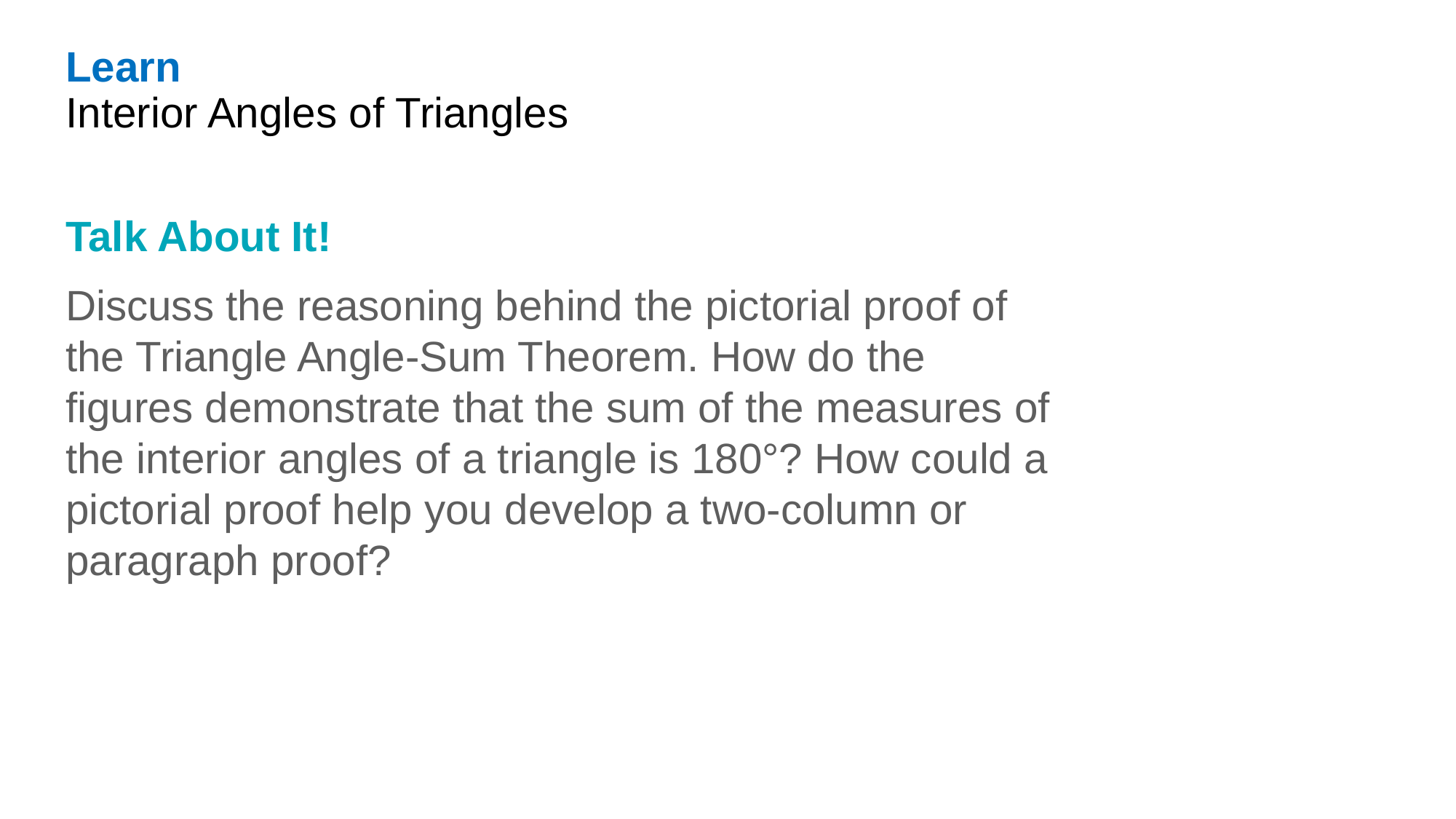

Learn
Interior Angles of Triangles
Talk About It!
Discuss the reasoning behind the pictorial proof of the Triangle Angle-Sum Theorem. How do the figures demonstrate that the sum of the measures of the interior angles of a triangle is 180°? How could a pictorial proof help you develop a two-column or paragraph proof?